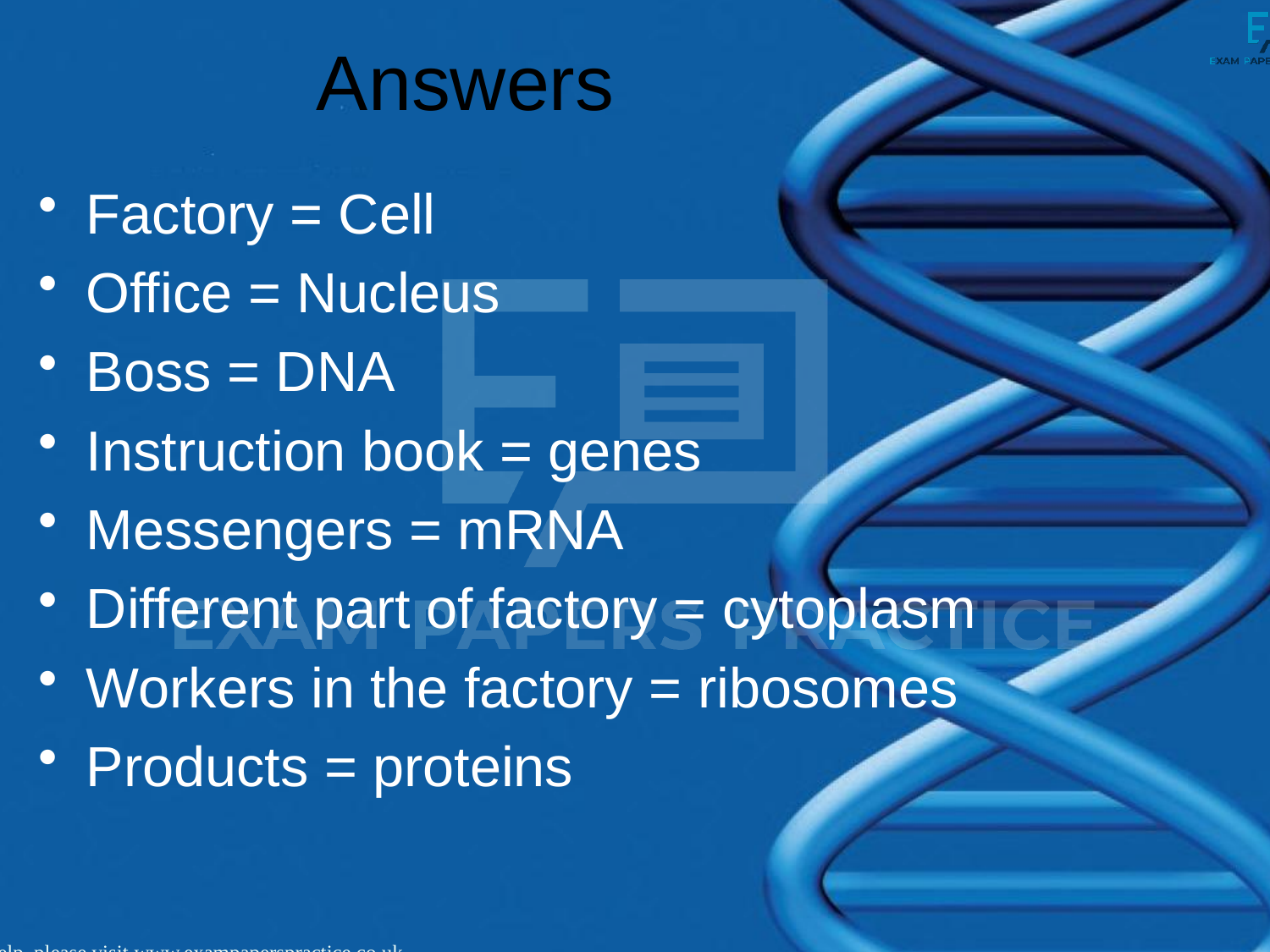

# Answers
Factory = Cell
Office = Nucleus
Boss = DNA
Instruction book = genes
Messengers = mRNA
Different part of factory = cytoplasm
Workers in the factory = ribosomes
Products = proteins